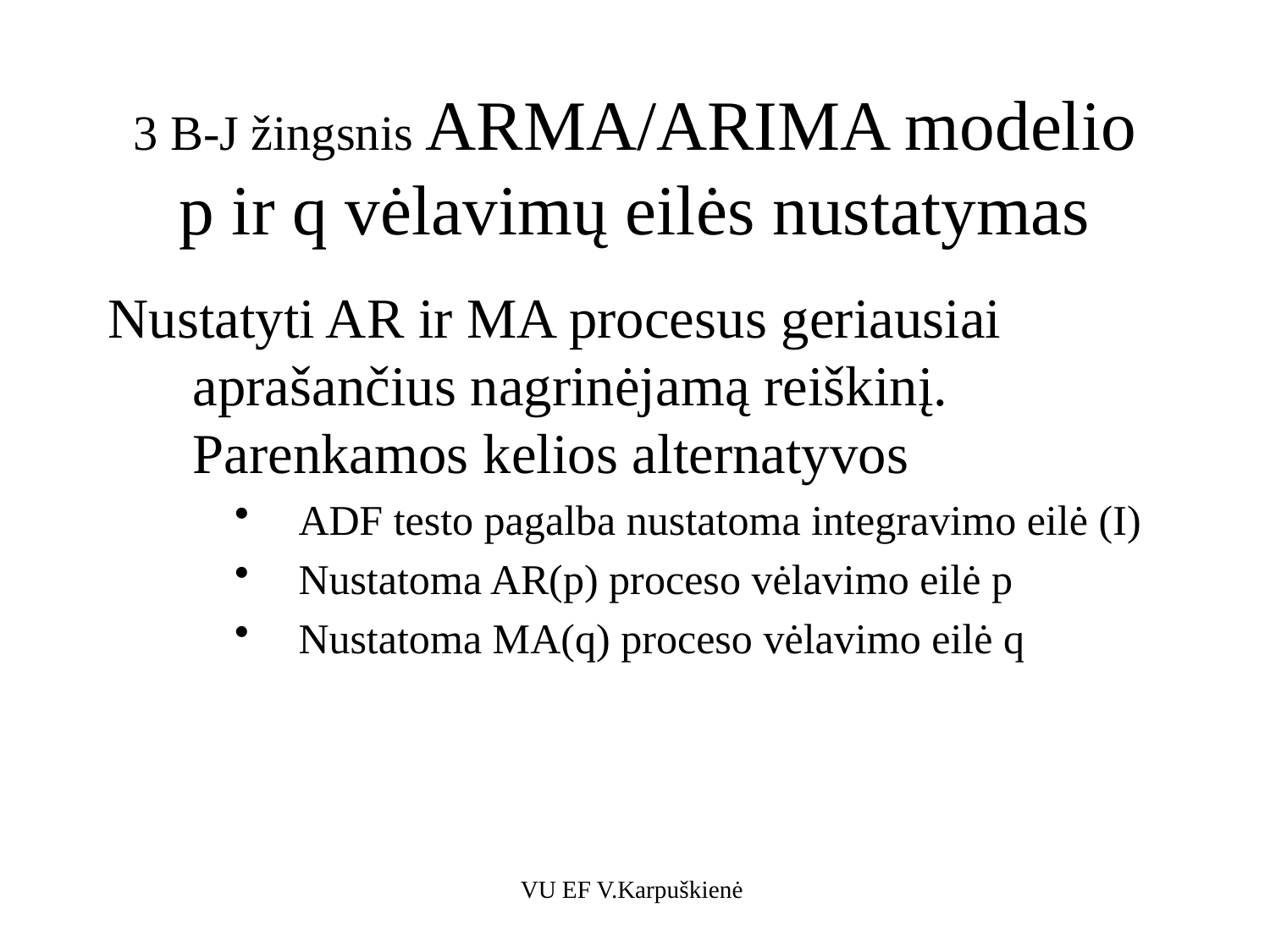

# 3 B-J žingsnis ARMA/ARIMA modelio p ir q vėlavimų eilės nustatymas
Nustatyti AR ir MA procesus geriausiai aprašančius nagrinėjamą reiškinį. Parenkamos kelios alternatyvos
ADF testo pagalba nustatoma integravimo eilė (I)
Nustatoma AR(p) proceso vėlavimo eilė p
Nustatoma MA(q) proceso vėlavimo eilė q
VU EF V.Karpuškienė